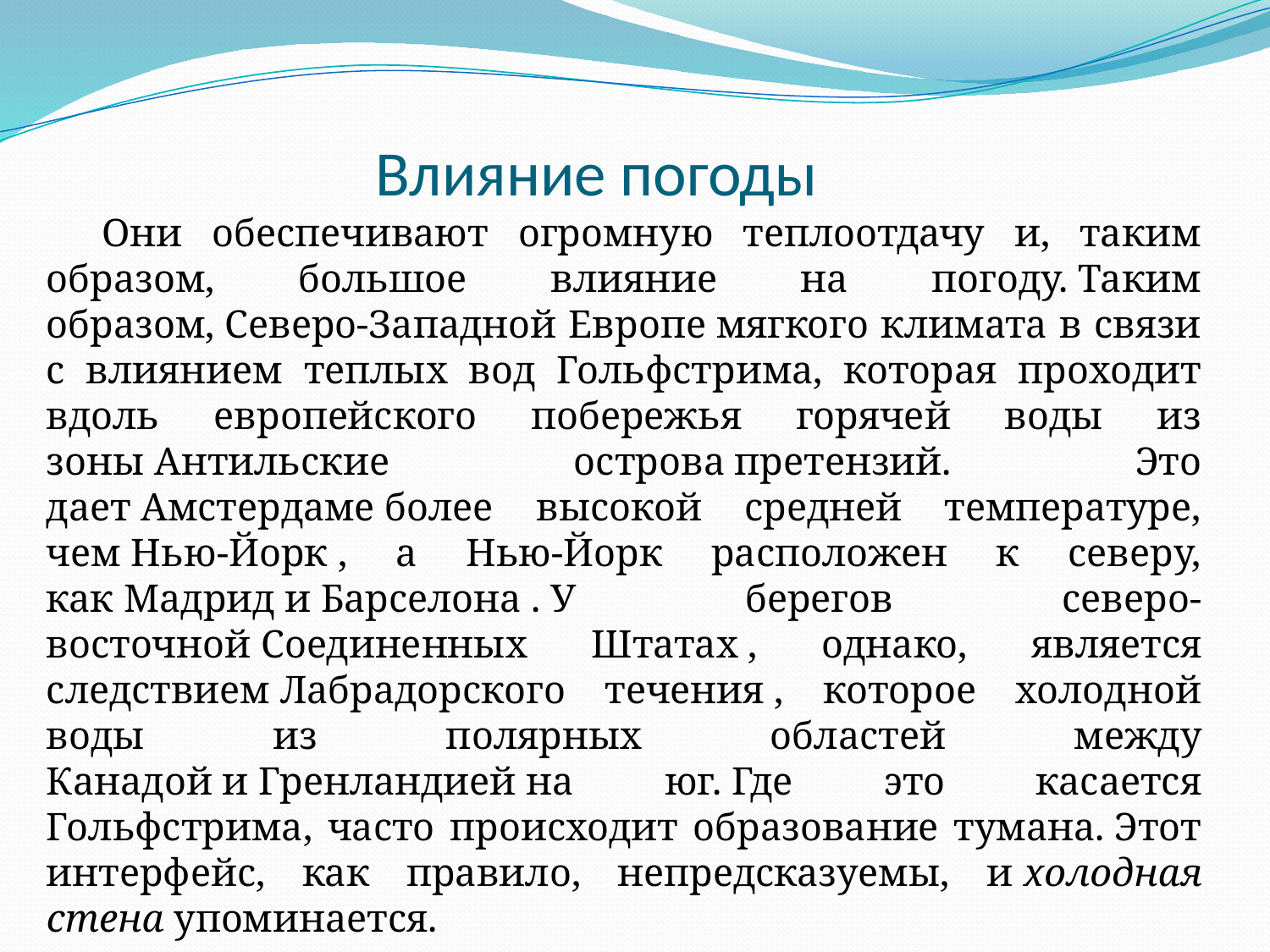

# Влияние погоды
   Они обеспечивают огромную теплоотдачу и, таким образом, большое влияние на погоду. Таким образом, Северо-Западной Европе мягкого климата в связи с влиянием теплых вод Гольфстрима, которая проходит вдоль европейского побережья горячей воды из зоны Антильские острова претензий. Это дает Амстердаме более высокой средней температуре, чем Нью-Йорк , а Нью-Йорк расположен к северу, как Мадрид и Барселона . У берегов северо-восточной Соединенных Штатах , однако, является следствием Лабрадорского течения , которое холодной воды из полярных областей между Канадой и Гренландией на юг. Где это касается Гольфстрима, часто происходит образование тумана. Этот интерфейс, как правило, непредсказуемы, и холодная стена упоминается.